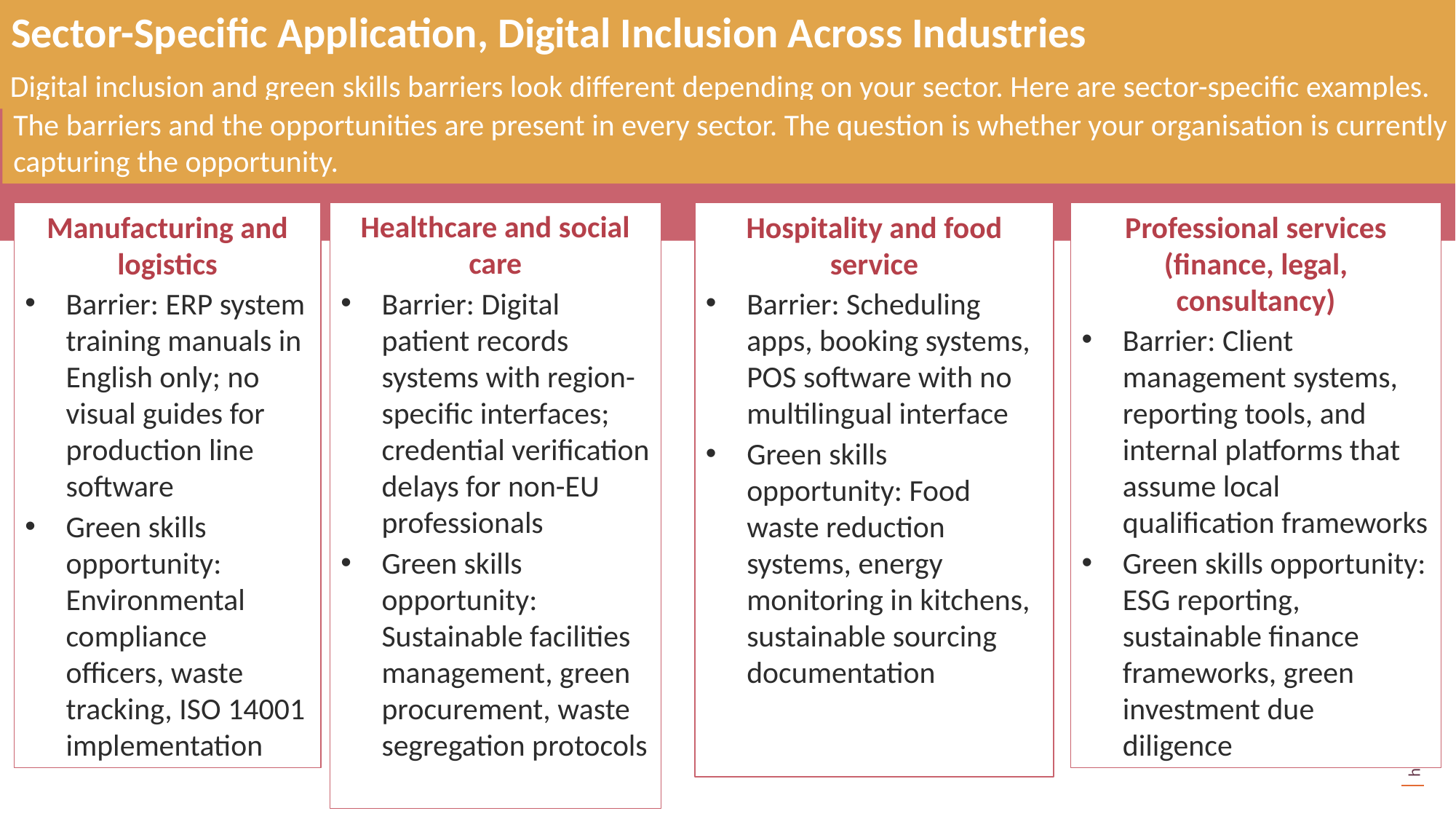

Sector-Specific Application, Digital Inclusion Across Industries
Digital inclusion and green skills barriers look different depending on your sector. Here are sector-specific examples.
The barriers and the opportunities are present in every sector. The question is whether your organisation is currently capturing the opportunity.
Manufacturing and logistics
Barrier: ERP system training manuals in English only; no visual guides for production line software
Green skills opportunity: Environmental compliance officers, waste tracking, ISO 14001 implementation
Healthcare and social care
Barrier: Digital patient records systems with region-specific interfaces; credential verification delays for non-EU professionals
Green skills opportunity: Sustainable facilities management, green procurement, waste segregation protocols

Hospitality and food service
Barrier: Scheduling apps, booking systems, POS software with no multilingual interface
Green skills opportunity: Food waste reduction systems, energy monitoring in kitchens, sustainable sourcing documentation

Professional services (finance, legal, consultancy)
Barrier: Client management systems, reporting tools, and internal platforms that assume local qualification frameworks
Green skills opportunity: ESG reporting, sustainable finance frameworks, green investment due diligence